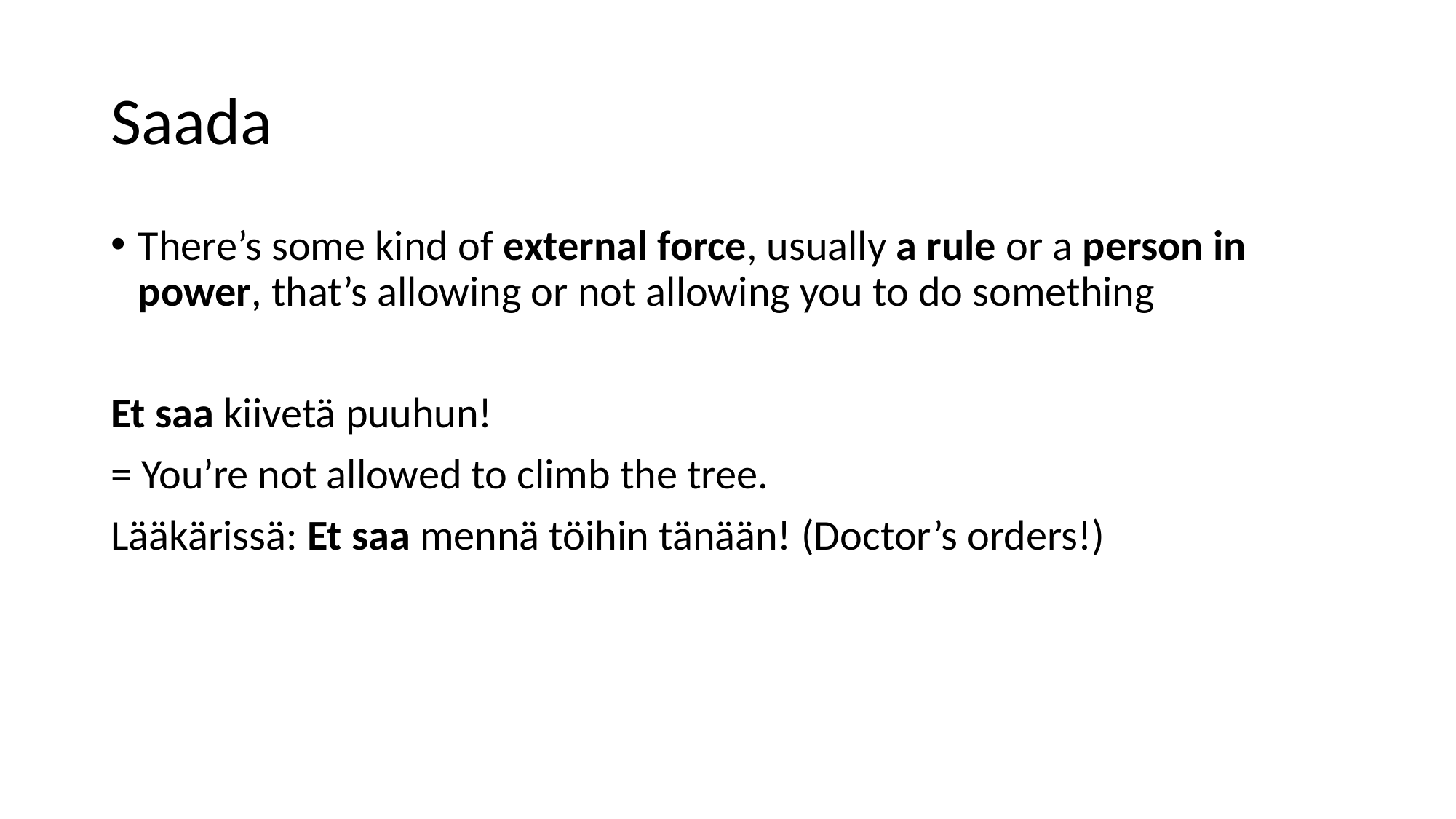

# Saada
There’s some kind of external force, usually a rule or a person in power, that’s allowing or not allowing you to do something

Et saa kiivetä puuhun!
= You’re not allowed to climb the tree.
Lääkärissä: Et saa mennä töihin tänään! (Doctor’s orders!)